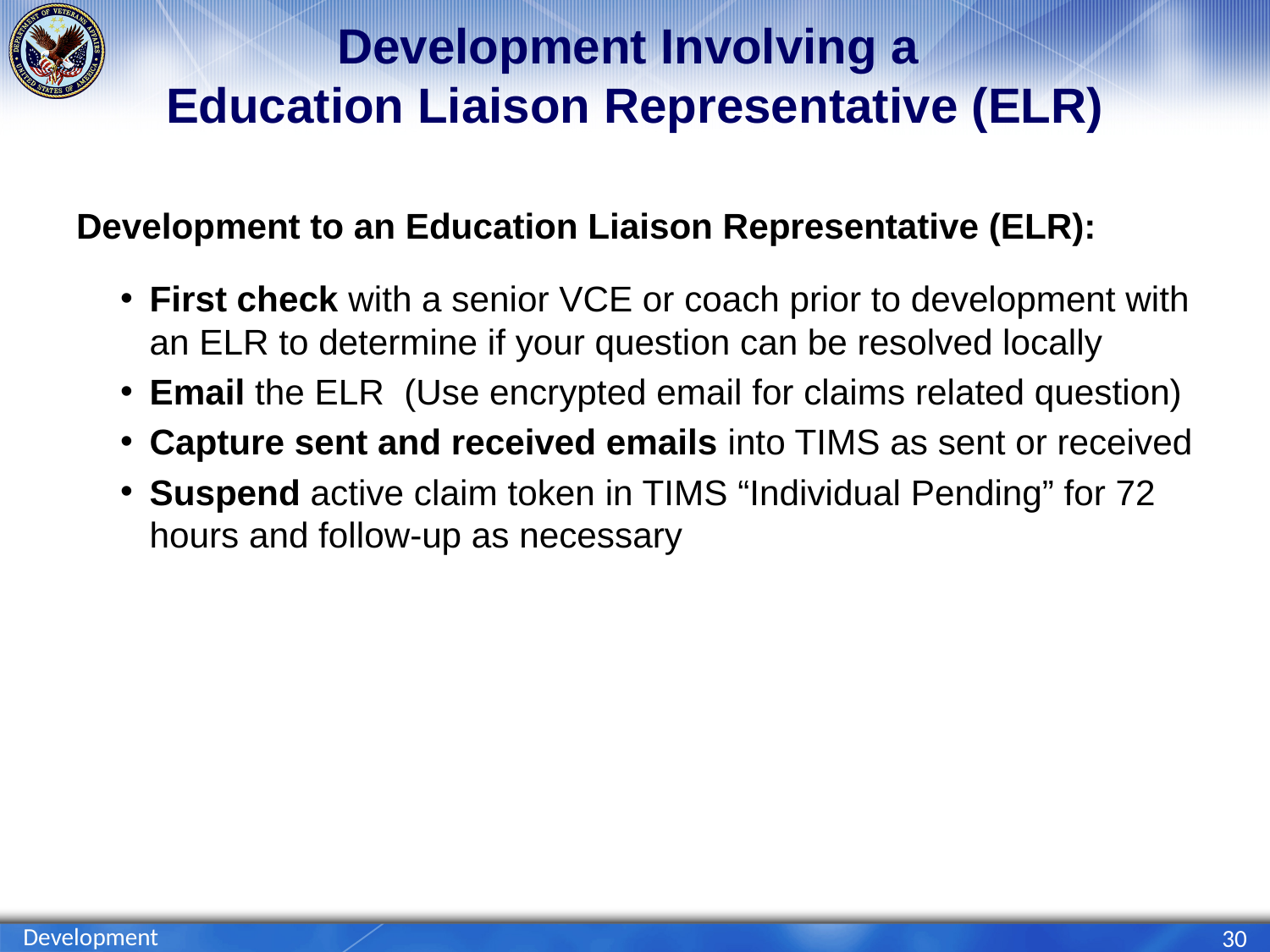

# Development Involving a Education Liaison Representative (ELR)
Development to an Education Liaison Representative (ELR):

First check with a senior VCE or coach prior to development with an ELR to determine if your question can be resolved locally
Email the ELR  (Use encrypted email for claims related question)
Capture sent and received emails into TIMS as sent or received
Suspend active claim token in TIMS “Individual Pending” for 72 hours and follow-up as necessary

Development

30